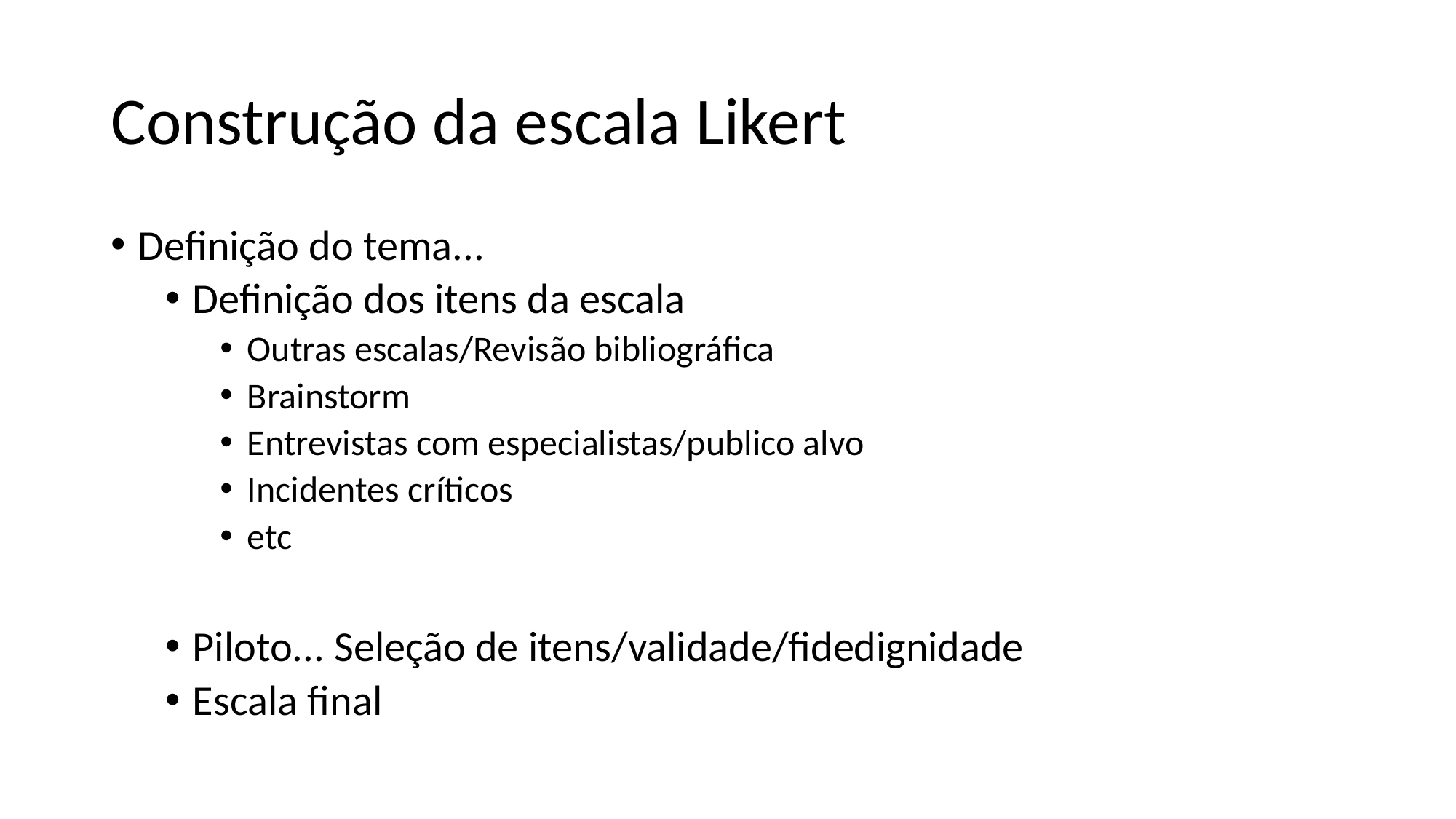

# Construção da escala Likert
Definição do tema...
Definição dos itens da escala
Outras escalas/Revisão bibliográfica
Brainstorm
Entrevistas com especialistas/publico alvo
Incidentes críticos
etc

Piloto... Seleção de itens/validade/fidedignidade
Escala final